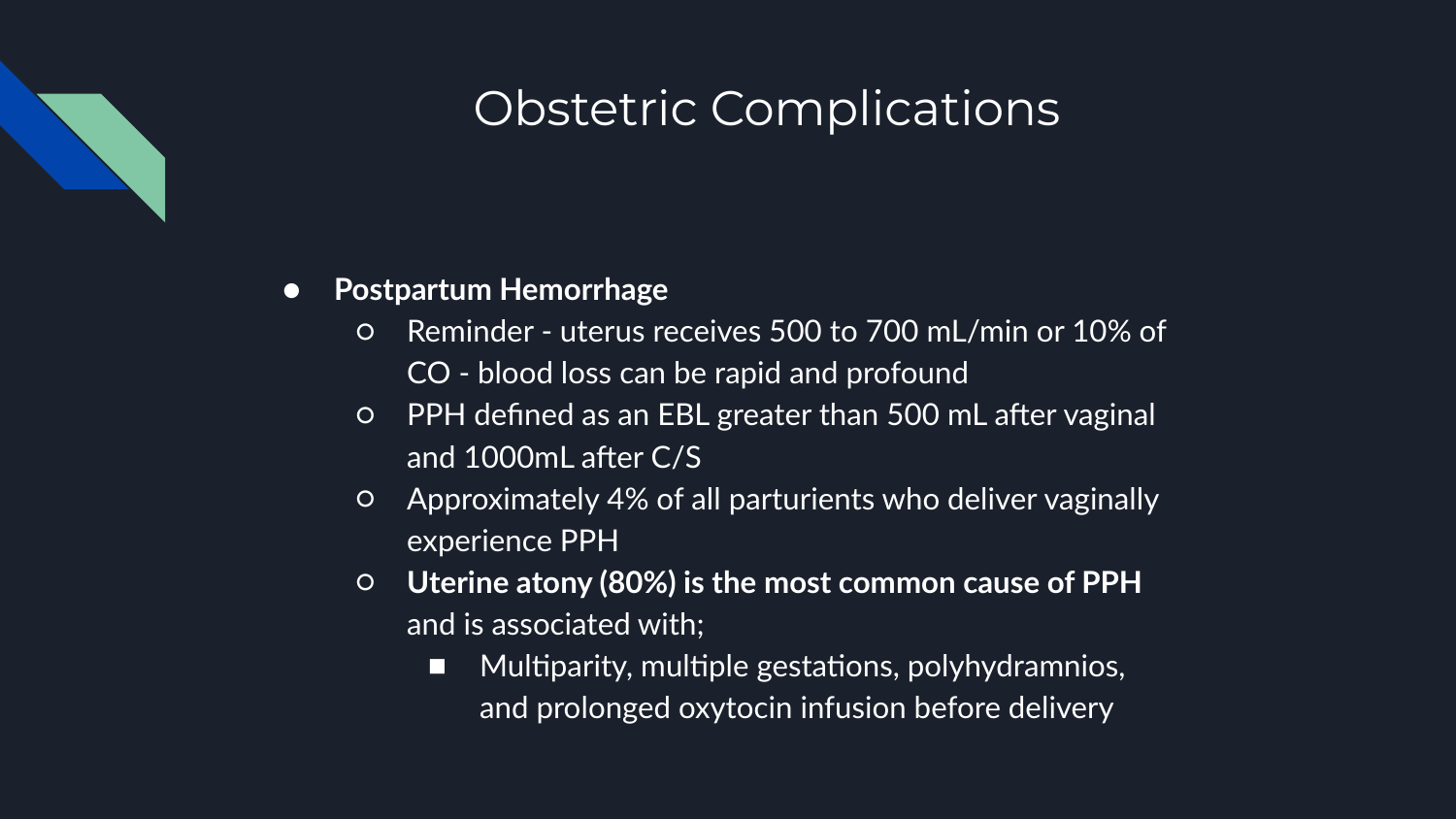

# Obstetric Complications
Postpartum Hemorrhage
Reminder - uterus receives 500 to 700 mL/min or 10% of CO - blood loss can be rapid and profound
PPH defined as an EBL greater than 500 mL after vaginal and 1000mL after C/S
Approximately 4% of all parturients who deliver vaginally experience PPH
Uterine atony (80%) is the most common cause of PPH and is associated with;
Multiparity, multiple gestations, polyhydramnios, and prolonged oxytocin infusion before delivery